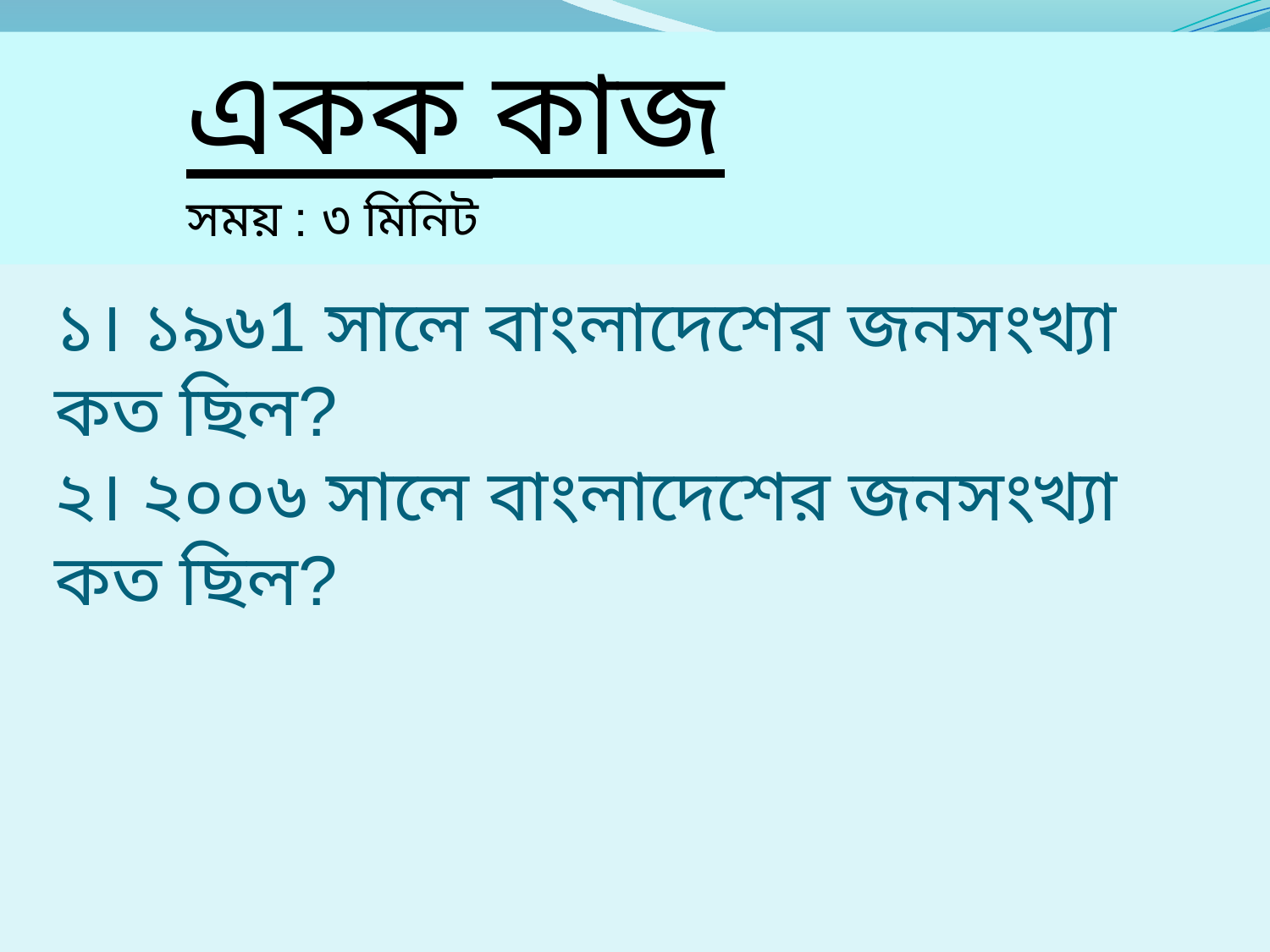

একক কাজ
সময় : ৩ মিনিট
১। ১৯৬1 সালে বাংলাদেশের জনসংখ্যা কত ছিল?
২। ২০০৬ সালে বাংলাদেশের জনসংখ্যা কত ছিল?